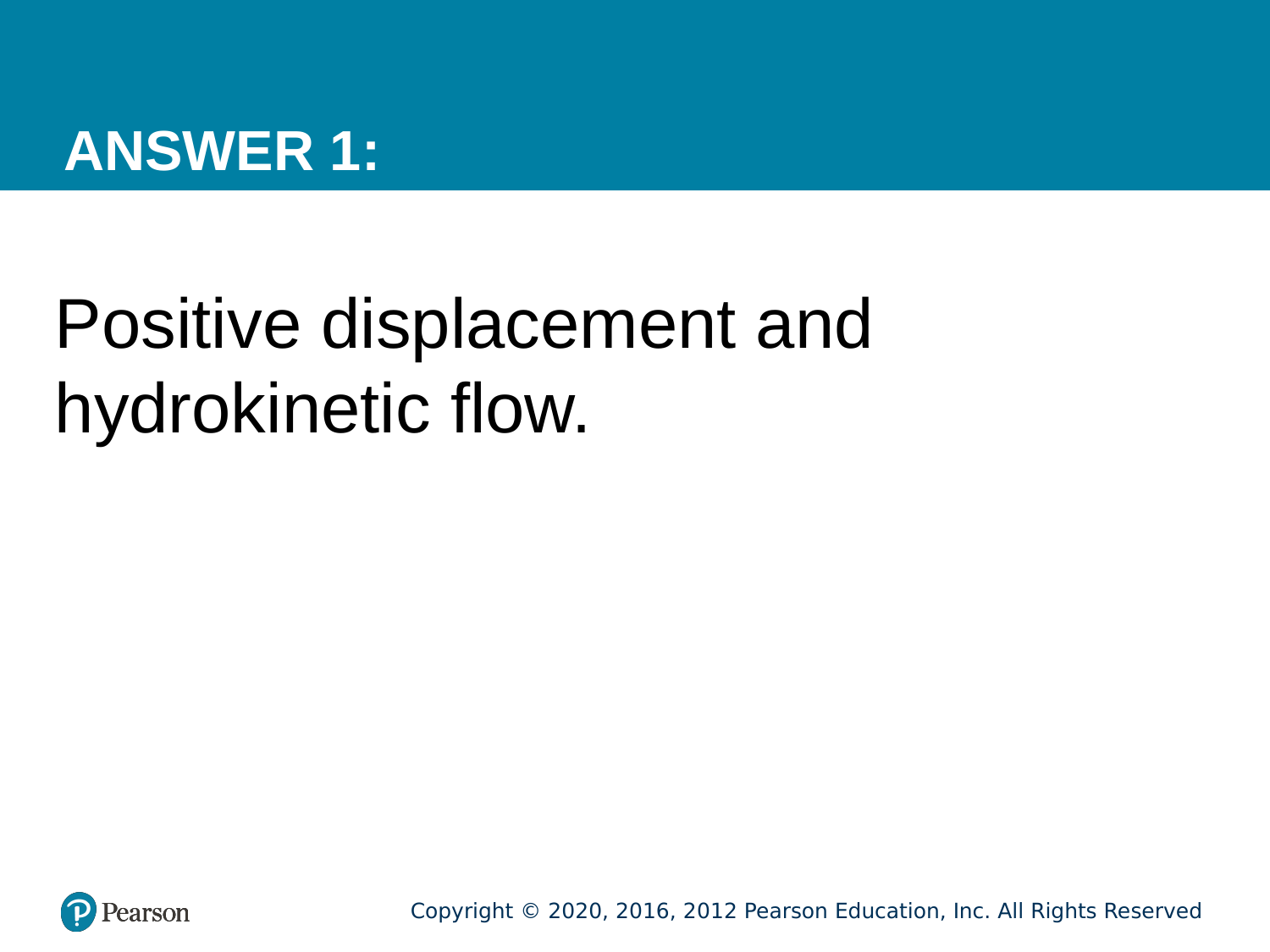

# ANSWER 1:
Positive displacement and hydrokinetic flow.